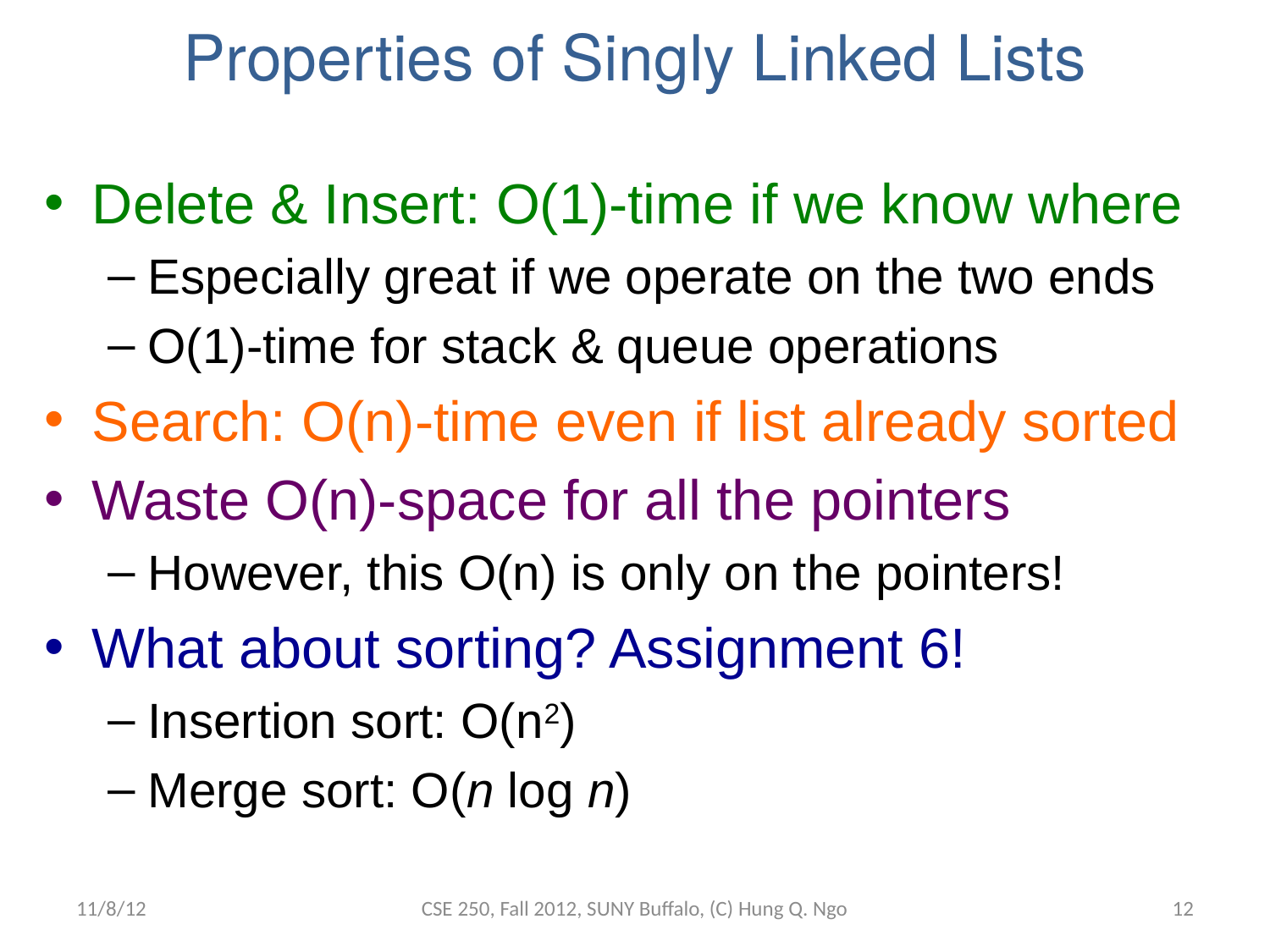

# Properties of Singly Linked Lists
Delete & Insert: O(1)-time if we know where
Especially great if we operate on the two ends
O(1)-time for stack & queue operations
Search: O(n)-time even if list already sorted
Waste O(n)-space for all the pointers
However, this O(n) is only on the pointers!
What about sorting? Assignment 6!
Insertion sort: O(n2)
Merge sort: O(n log n)
11/8/12
CSE 250, Fall 2012, SUNY Buffalo, (C) Hung Q. Ngo
12